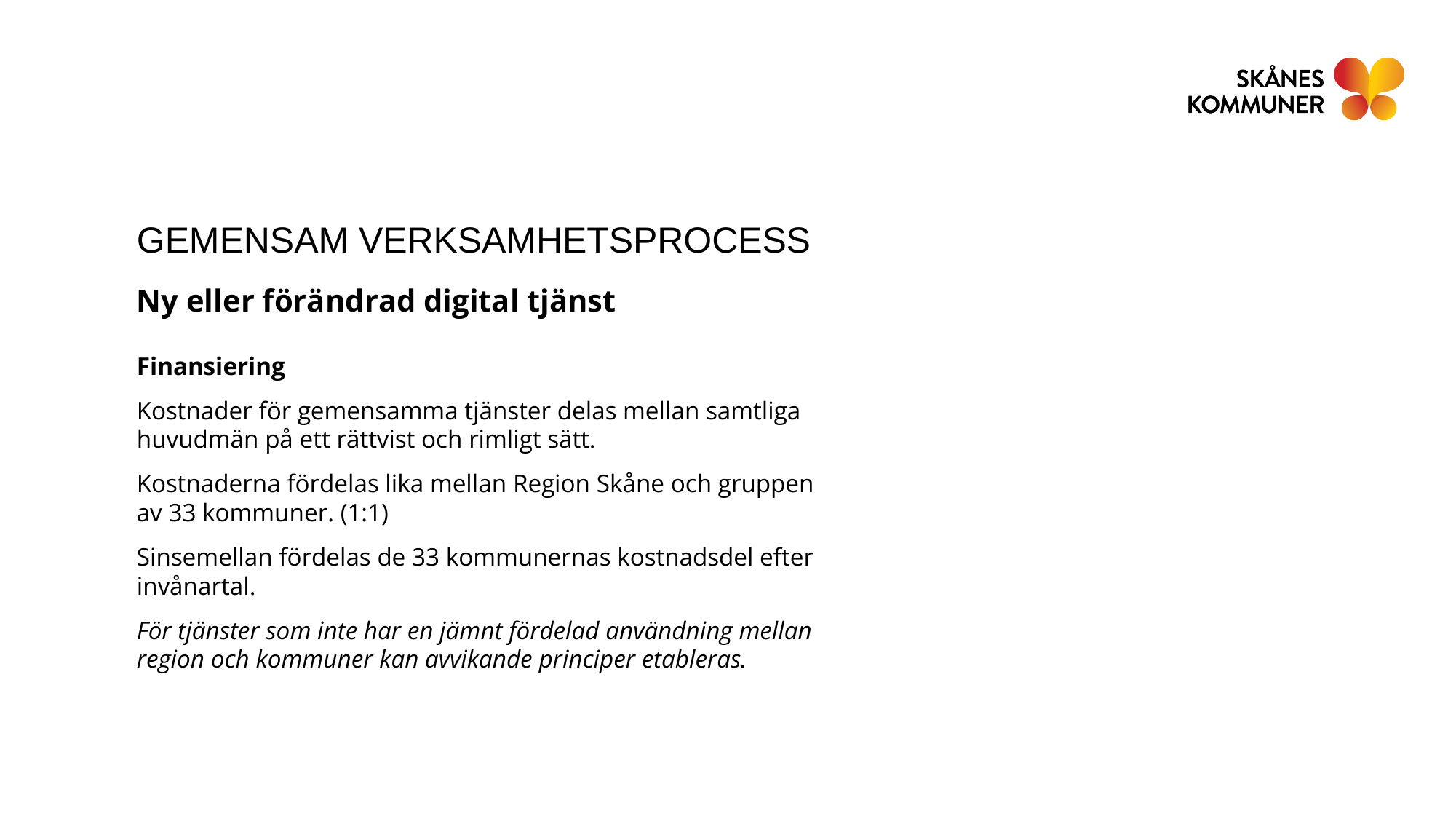

GEMENSAM VERKSAMHETSPROCESS
Ny eller förändrad digital tjänst
Finansiering
Kostnader för gemensamma tjänster delas mellan samtliga huvudmän på ett rättvist och rimligt sätt.
Kostnaderna fördelas lika mellan Region Skåne och gruppen av 33 kommuner. (1:1)
Sinsemellan fördelas de 33 kommunernas kostnadsdel efter invånartal.
För tjänster som inte har en jämnt fördelad användning mellan region och kommuner kan avvikande principer etableras.